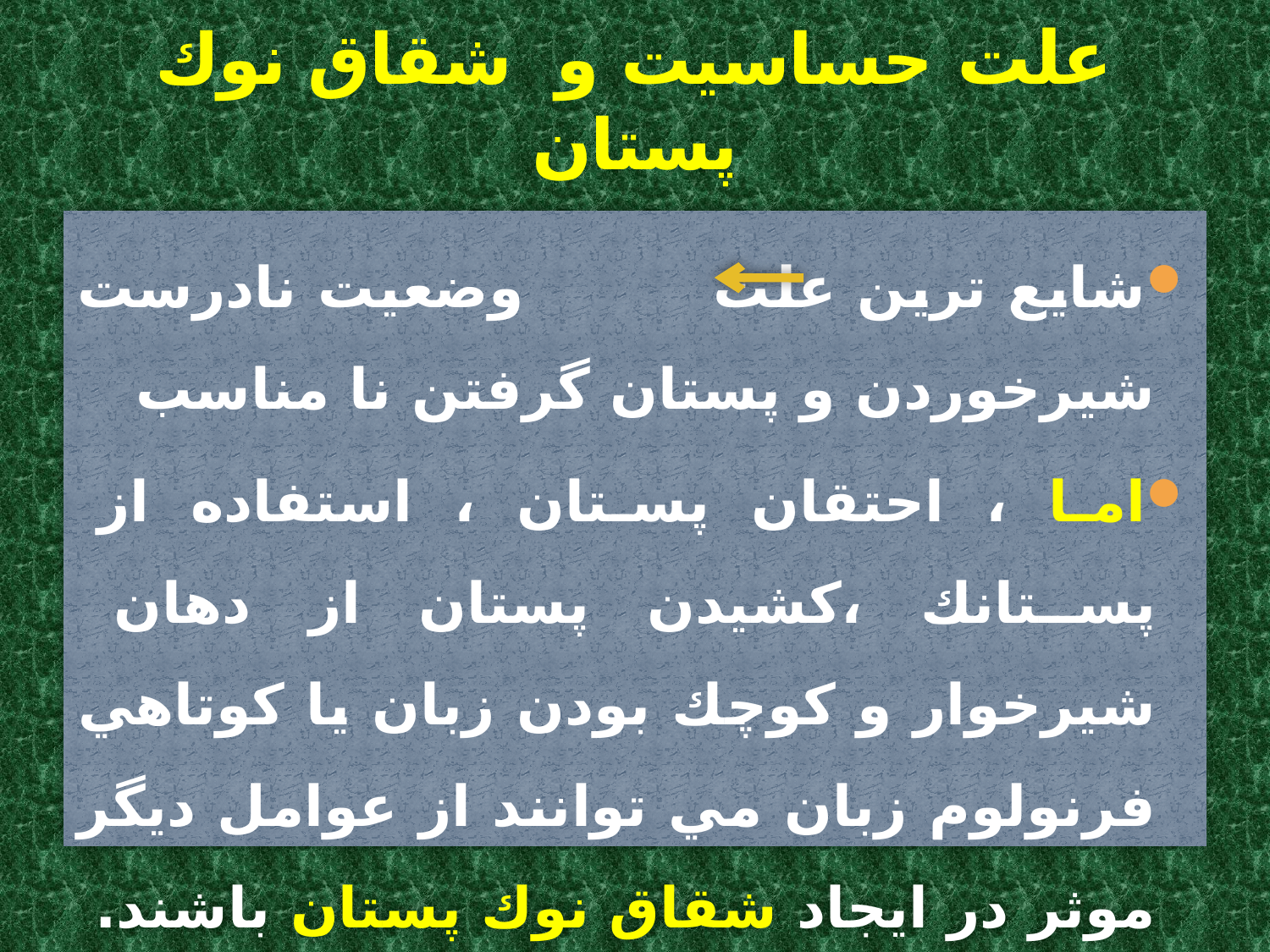

# علت حساسيت و  شقاق نوك پستان
شايع ترين علت         وضعيت نادرست شيرخوردن و پستان گرفتن نا مناسب
اما ، احتقان پستان ، استفاده از پستانك ،كشيدن پستان از دهان شيرخوار و كوچك بودن زبان يا كوتاهي فرنولوم زبان مي توانند از عوامل ديگر موثر در ايجاد شقاق نوك پستان باشند.